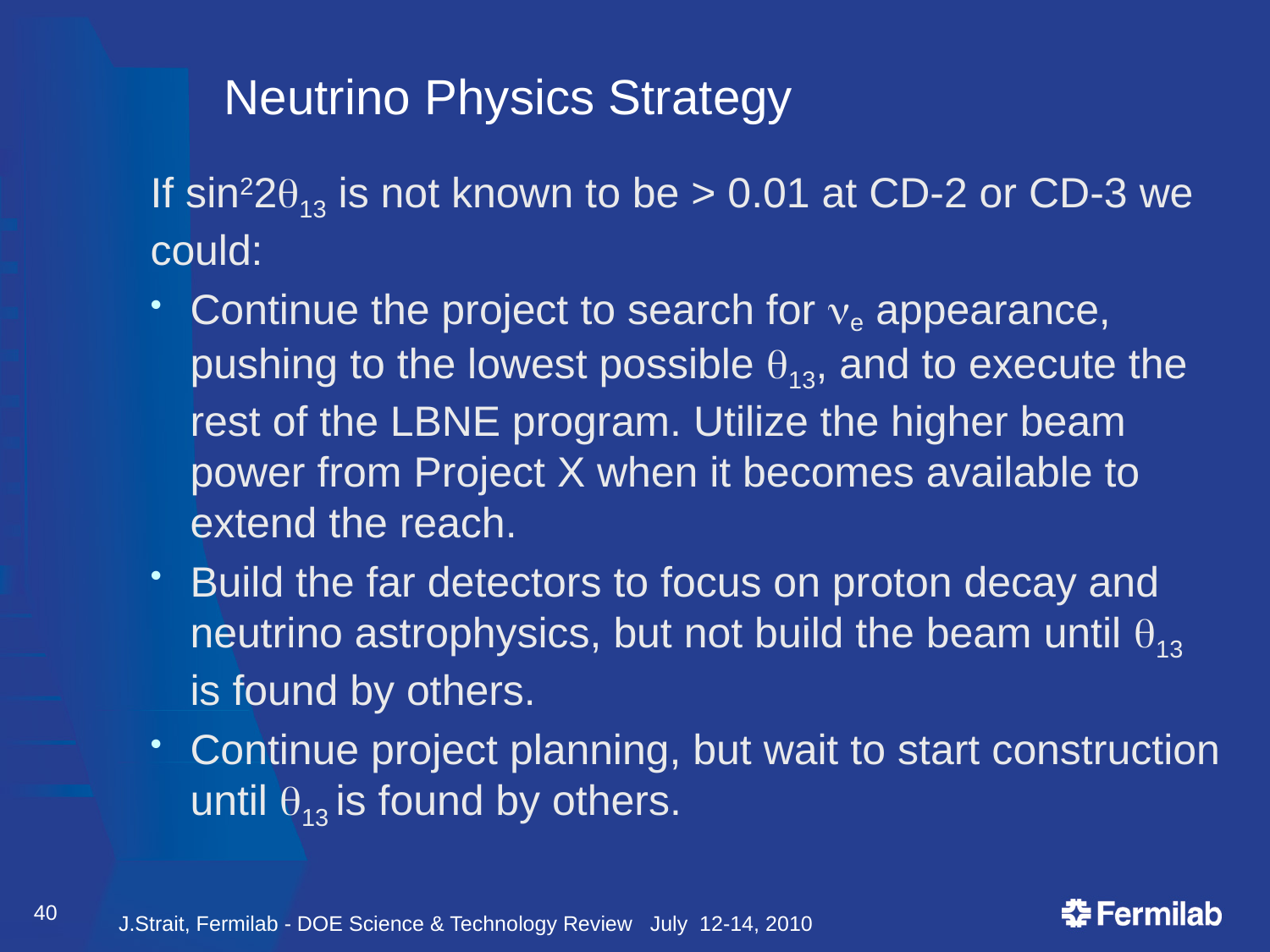

# Neutrino Physics Strategy
If sin22θ13 is not known to be > 0.01 at CD-2 or CD-3 we could:
Continue the project to search for νe appearance, pushing to the lowest possible θ13, and to execute the rest of the LBNE program. Utilize the higher beam power from Project X when it becomes available to extend the reach.
Build the far detectors to focus on proton decay and neutrino astrophysics, but not build the beam until θ13 is found by others.
Continue project planning, but wait to start construction until θ13 is found by others.
40
J.Strait, Fermilab - DOE Science & Technology Review   July  12-14, 2010